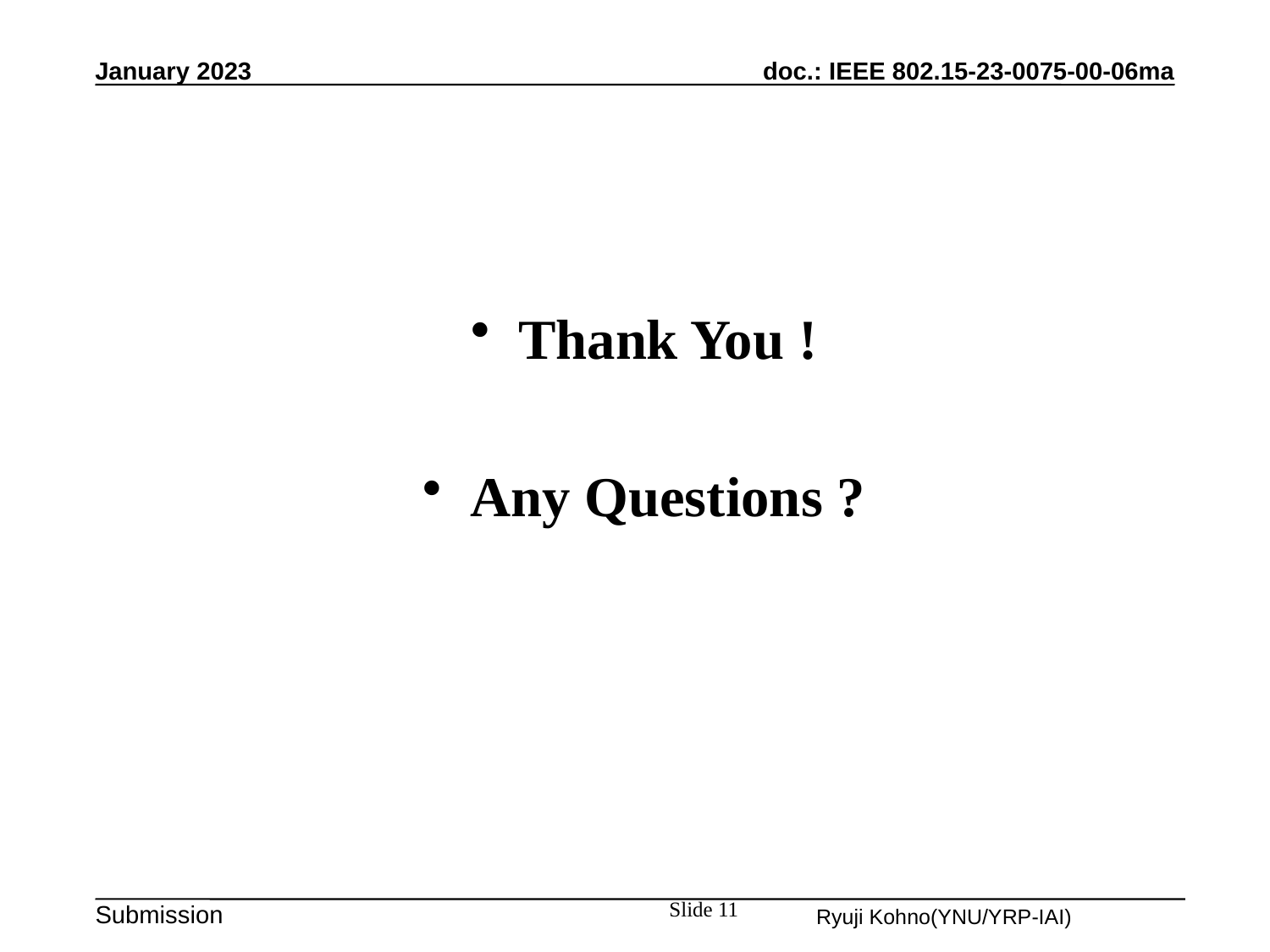

January 2023
Thank You !

Any Questions ?

Slide 11